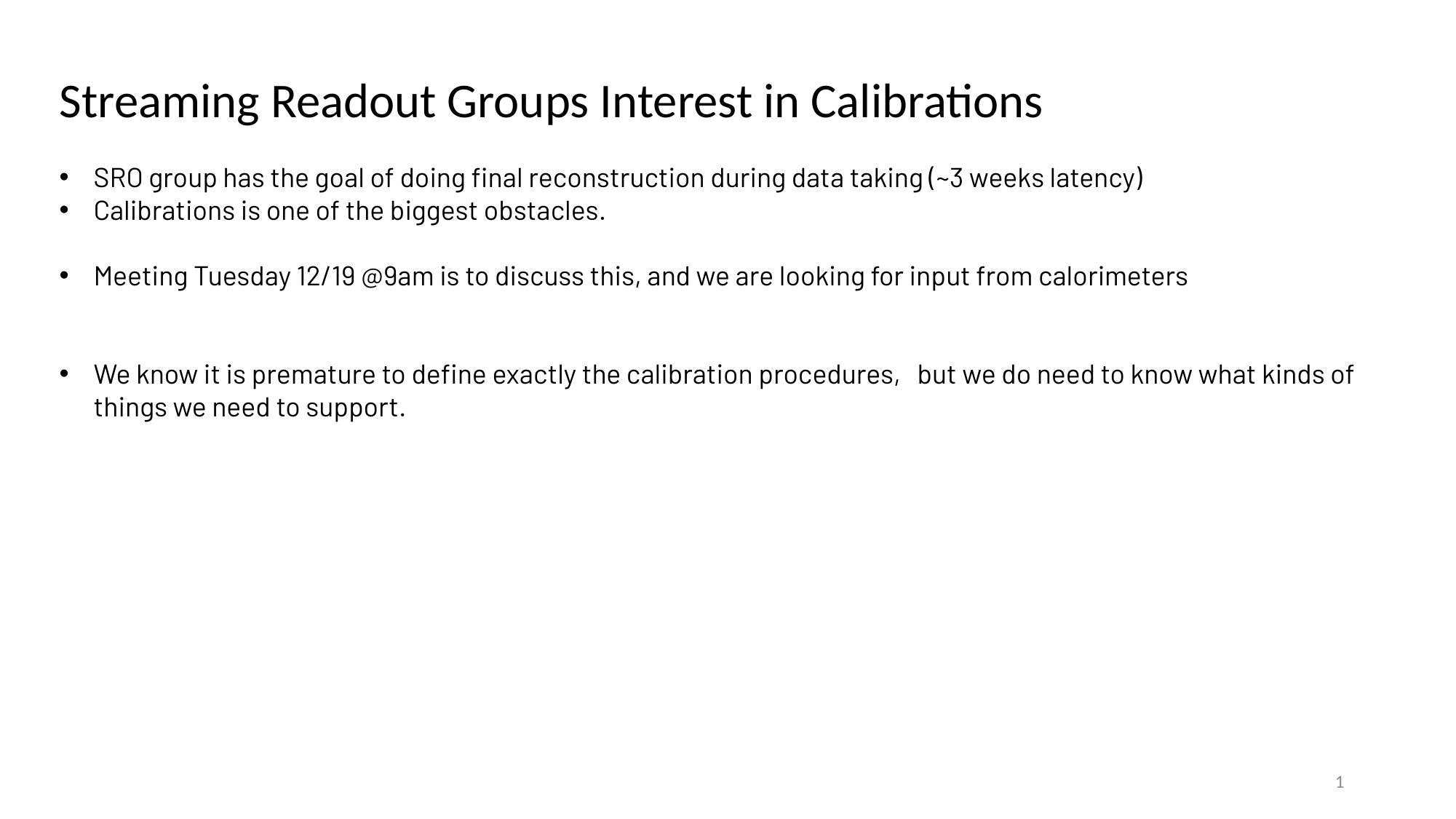

Streaming Readout Groups Interest in Calibrations

SRO group has the goal of doing final reconstruction during data taking (~3 weeks latency)
Calibrations is one of the biggest obstacles.

Meeting Tuesday 12/19 @9am is to discuss this, and we are looking for input from calorimeters

We know it is premature to define exactly the calibration procedures,   but we do need to know what kinds of things we need to support.
1